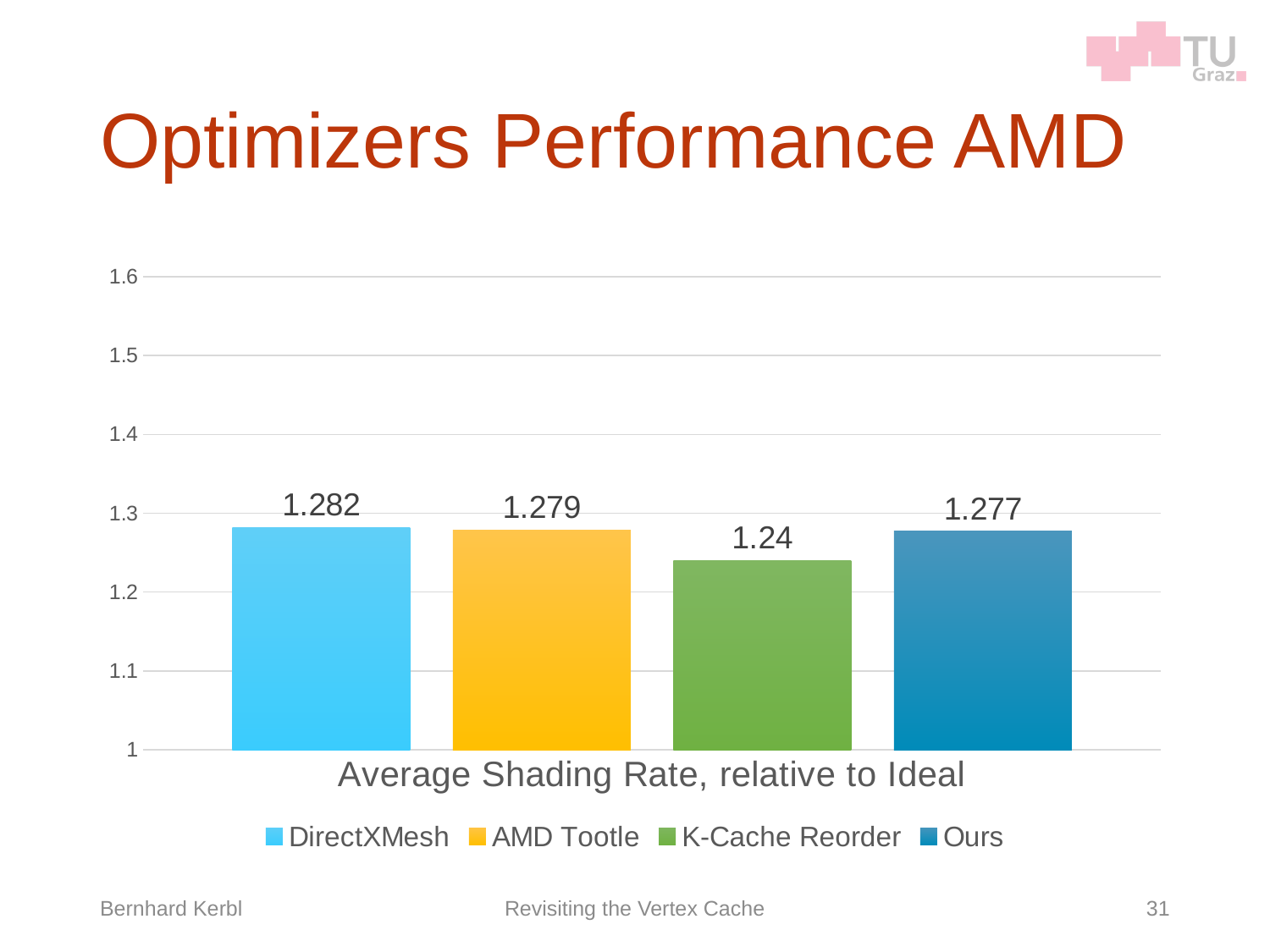

# Optimizers Performance AMD

### Chart

| Category | DirectXMesh | AMD Tootle | K-Cache Reorder | Ours |
|---|---|---|---|---|
| Average Shading Rate, relative to Ideal | 1.282 | 1.279 | 1.24 | 1.277 |
Bernhard Kerbl
Revisiting the Vertex Cache
31